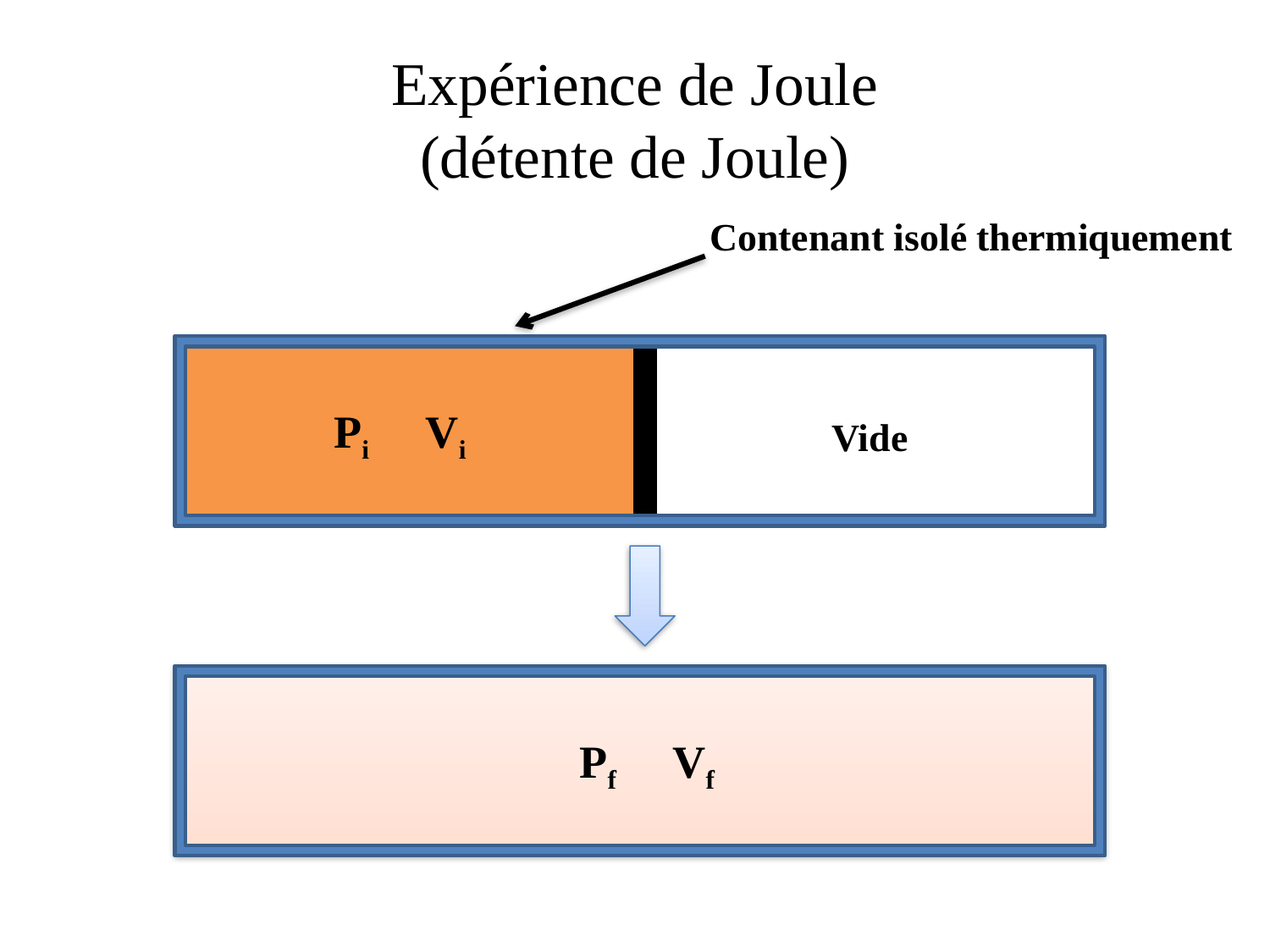

# Expérience de Joule (détente de Joule)
Contenant isolé thermiquement

Pi     Vi
Vide

Pf     Vf